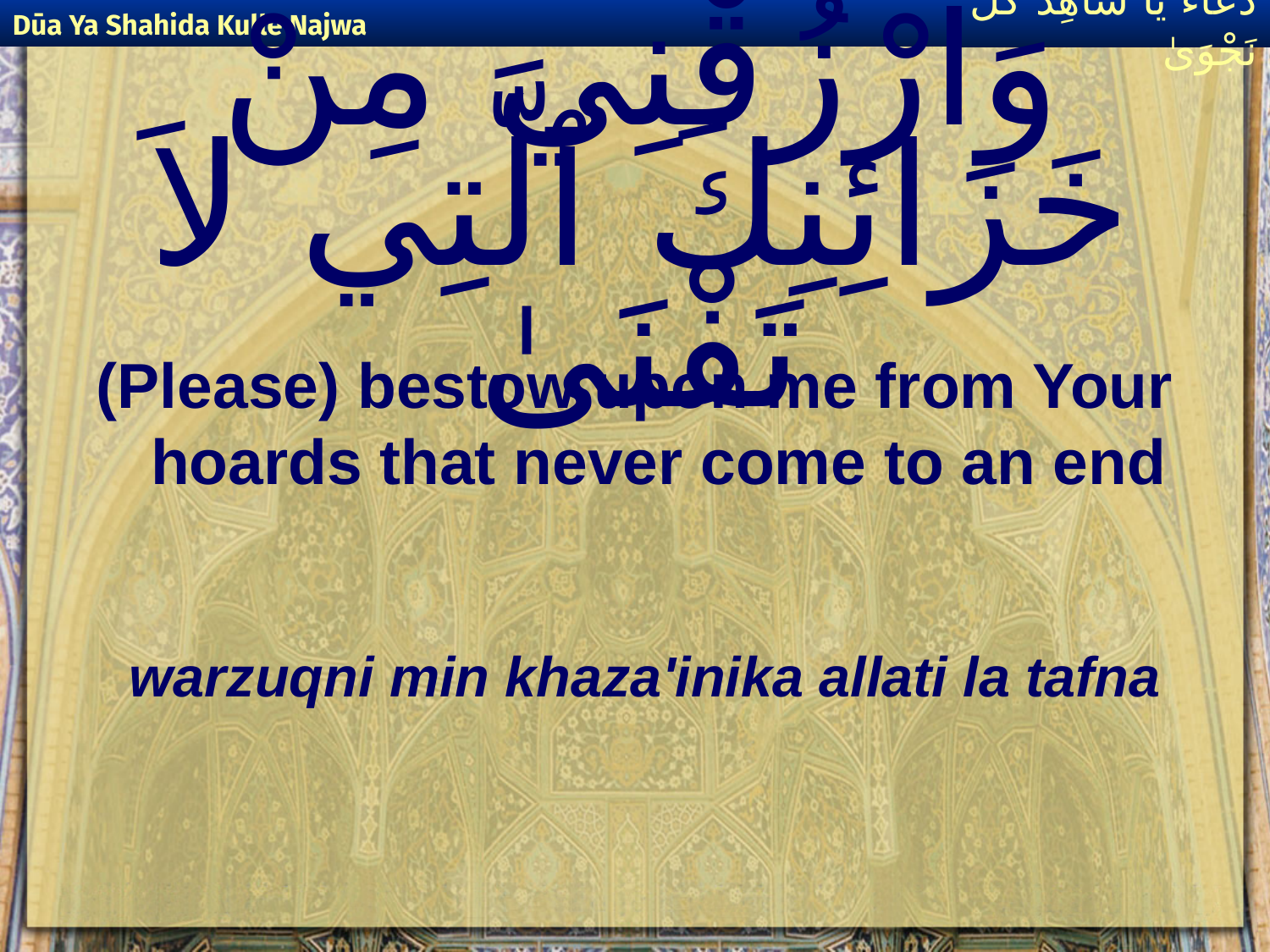

Dūa Ya Shahida Kulle Najwa
دُعَاءٌ يَا شَاهِدَ كُلِّ نَجْوَىٰ
# وَٱرْزُقْنِي مِنْ خَزَائِنِكَ ٱلَّتِي لاَ تَفْنَىٰ
(Please) bestow upon me from Your hoards that never come to an end
warzuqni min khaza'inika allati la tafna